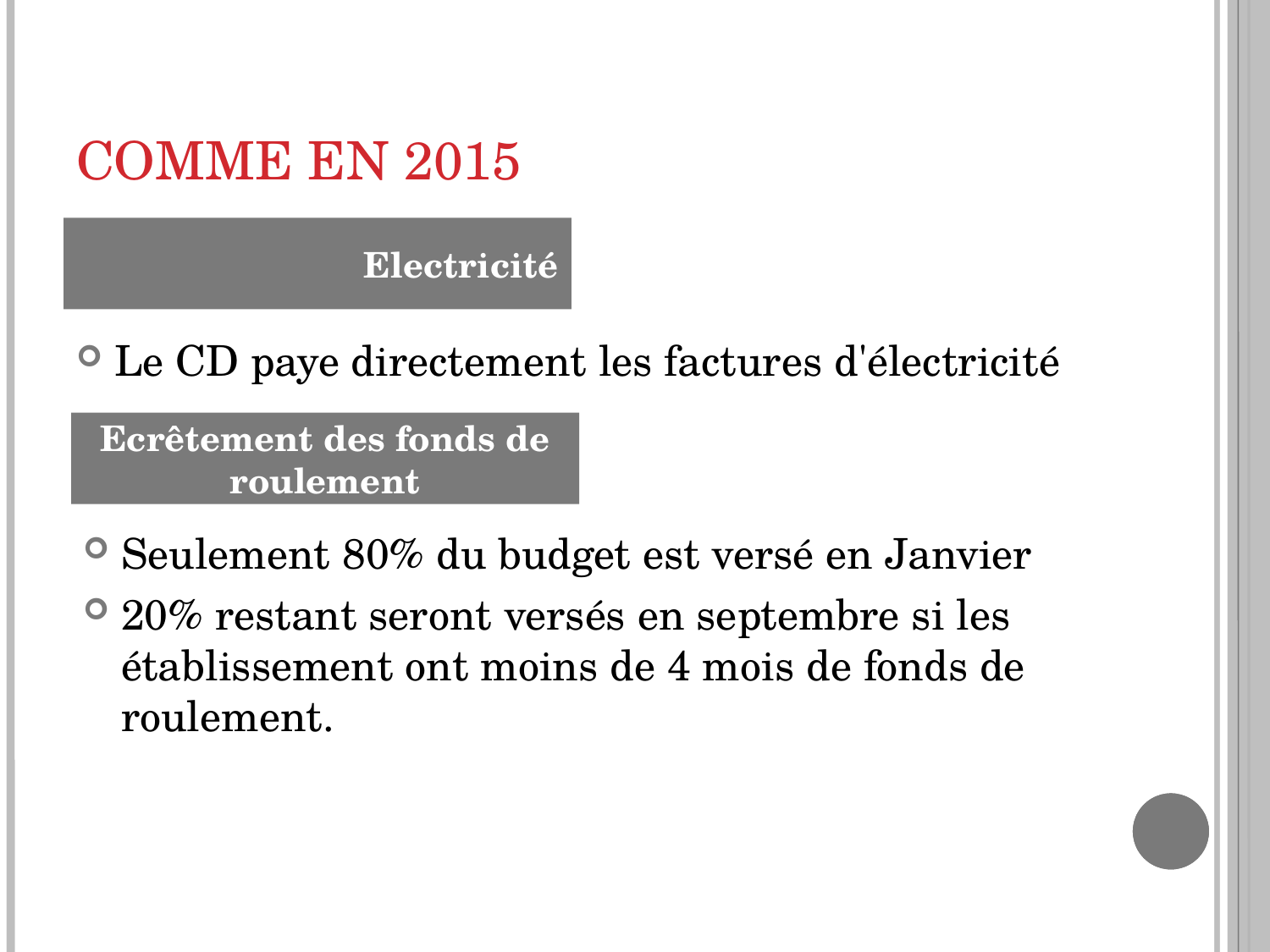

# Comme en 2015
Electricité
Le CD paye directement les factures d'électricité
Ecrêtement des fonds de roulement
Seulement 80% du budget est versé en Janvier
20% restant seront versés en septembre si les établissement ont moins de 4 mois de fonds de roulement.